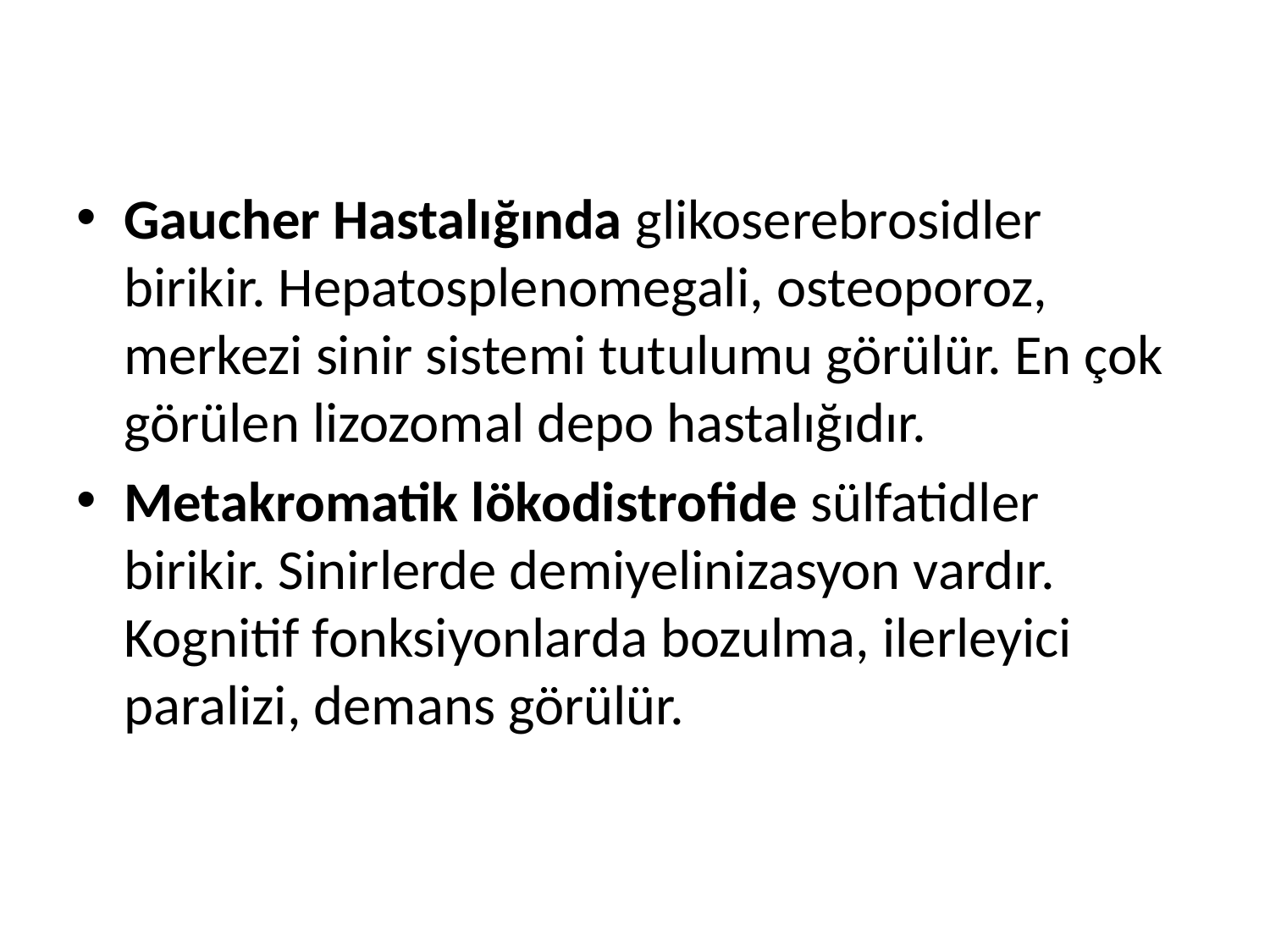

Gaucher Hastalığında glikoserebrosidler birikir. Hepatosplenomegali, osteoporoz, merkezi sinir sistemi tutulumu görülür. En çok görülen lizozomal depo hastalığıdır.
Metakromatik lökodistrofide sülfatidler birikir. Sinirlerde demiyelinizasyon vardır. Kognitif fonksiyonlarda bozulma, ilerleyici paralizi, demans görülür.